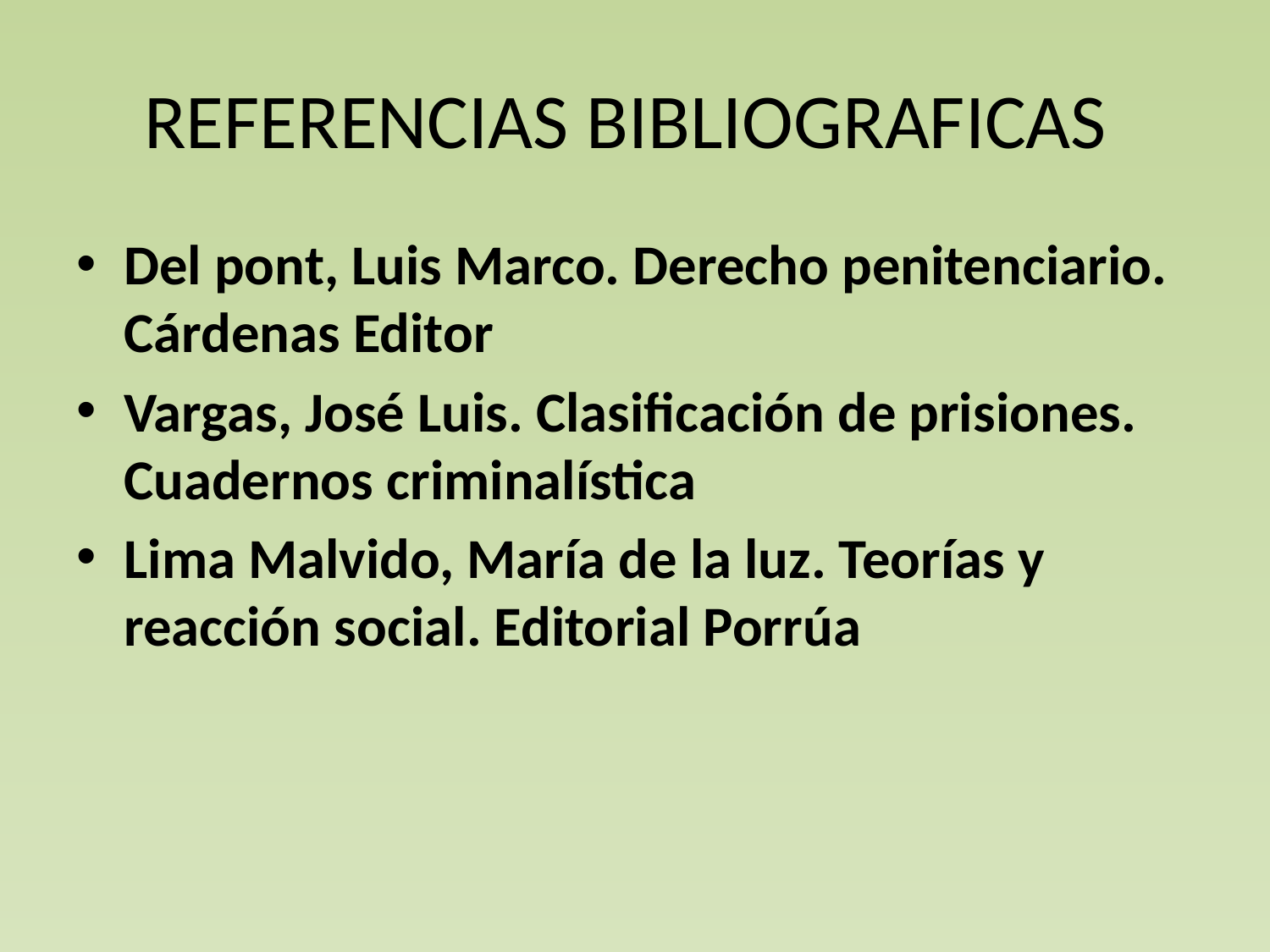

# REFERENCIAS BIBLIOGRAFICAS
Del pont, Luis Marco. Derecho penitenciario. Cárdenas Editor
Vargas, José Luis. Clasificación de prisiones. Cuadernos criminalística
Lima Malvido, María de la luz. Teorías y reacción social. Editorial Porrúa